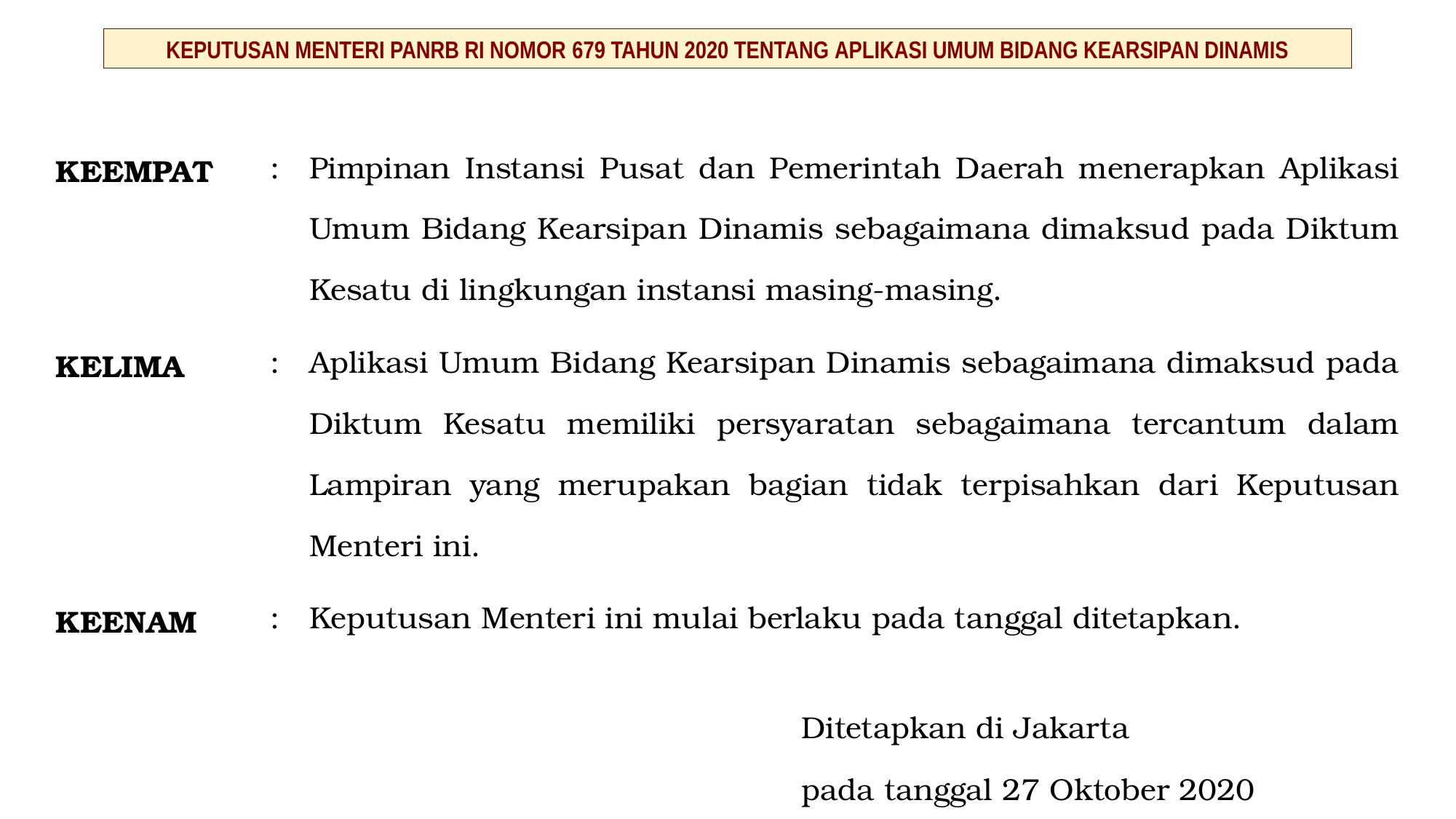

KEPUTUSAN MENTERI PANRB RI NOMOR 679 TAHUN 2020 TENTANG APLIKASI UMUM BIDANG KEARSIPAN DINAMIS
| KEEMPAT | : | Pimpinan Instansi Pusat dan Pemerintah Daerah menerapkan Aplikasi Umum Bidang Kearsipan Dinamis sebagaimana dimaksud pada Diktum Kesatu di lingkungan instansi masing-masing. |
| --- | --- | --- |
| KELIMA | : | Aplikasi Umum Bidang Kearsipan Dinamis sebagaimana dimaksud pada Diktum Kesatu memiliki persyaratan sebagaimana tercantum dalam Lampiran yang merupakan bagian tidak terpisahkan dari Keputusan Menteri ini. |
| KEENAM | : | Keputusan Menteri ini mulai berlaku pada tanggal ditetapkan. |
|  |  | Ditetapkan di Jakarta pada tanggal 27 Oktober 2020 |